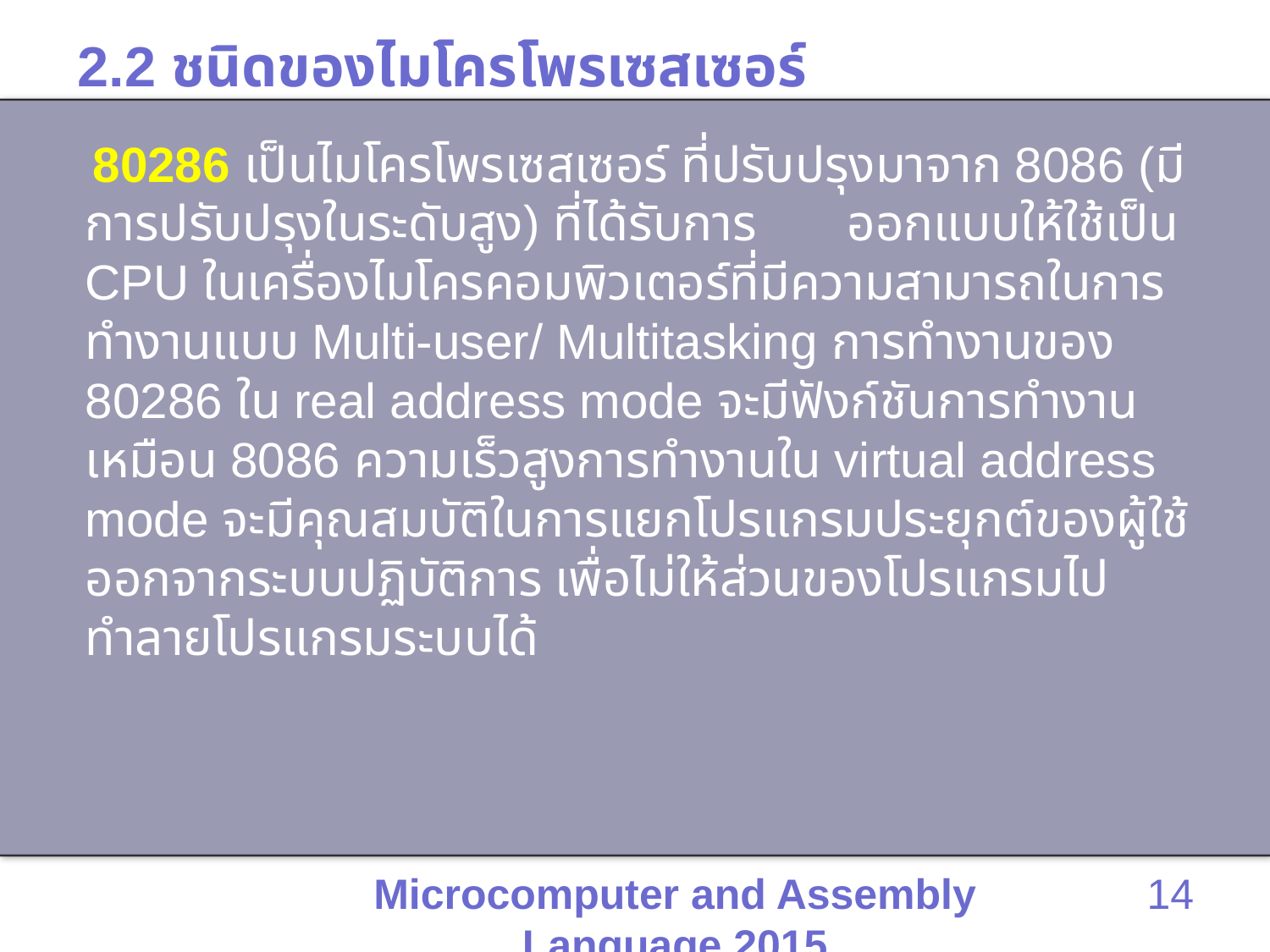

# 2.2 ชนิดของไมโครโพรเซสเซอร์
    80286 เป็นไมโครโพรเซสเซอร์ ที่ปรับปรุงมาจาก 8086 (มีการปรับปรุงในระดับสูง) ที่ได้รับการ	ออกแบบให้ใช้เป็น CPU ในเครื่องไมโครคอมพิวเตอร์ที่มีความสามารถในการทำงานแบบ Multi-user/ Multitasking การทำงานของ 80286 ใน real address mode จะมีฟังก์ชันการทำงานเหมือน 8086 ความเร็วสูงการทำงานใน virtual address mode จะมีคุณสมบัติในการแยกโปรแกรมประยุกต์ของผู้ใช้ออกจากระบบปฏิบัติการ เพื่อไม่ให้ส่วนของโปรแกรมไปทำลายโปรแกรมระบบได้
Microcomputer and Assembly Language 2015
14